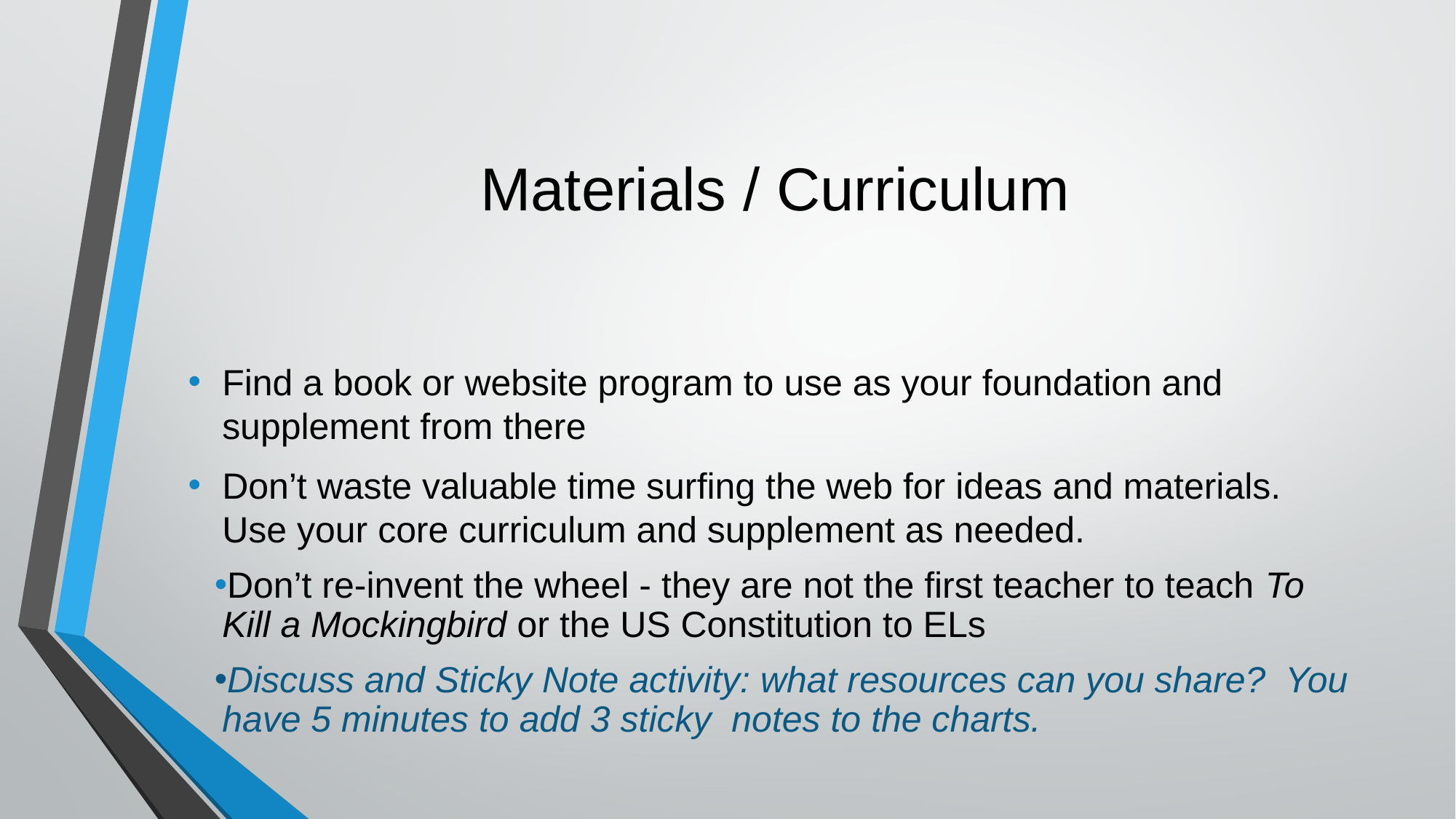

# Materials / Curriculum
Find a book or website program to use as your foundation and supplement from there
Don’t waste valuable time surfing the web for ideas and materials.  Use your core curriculum and supplement as needed.
Don’t re-invent the wheel - they are not the first teacher to teach To Kill a Mockingbird or the US Constitution to ELs
Discuss and Sticky Note activity: what resources can you share?  You have 5 minutes to add 3 sticky  notes to the charts.